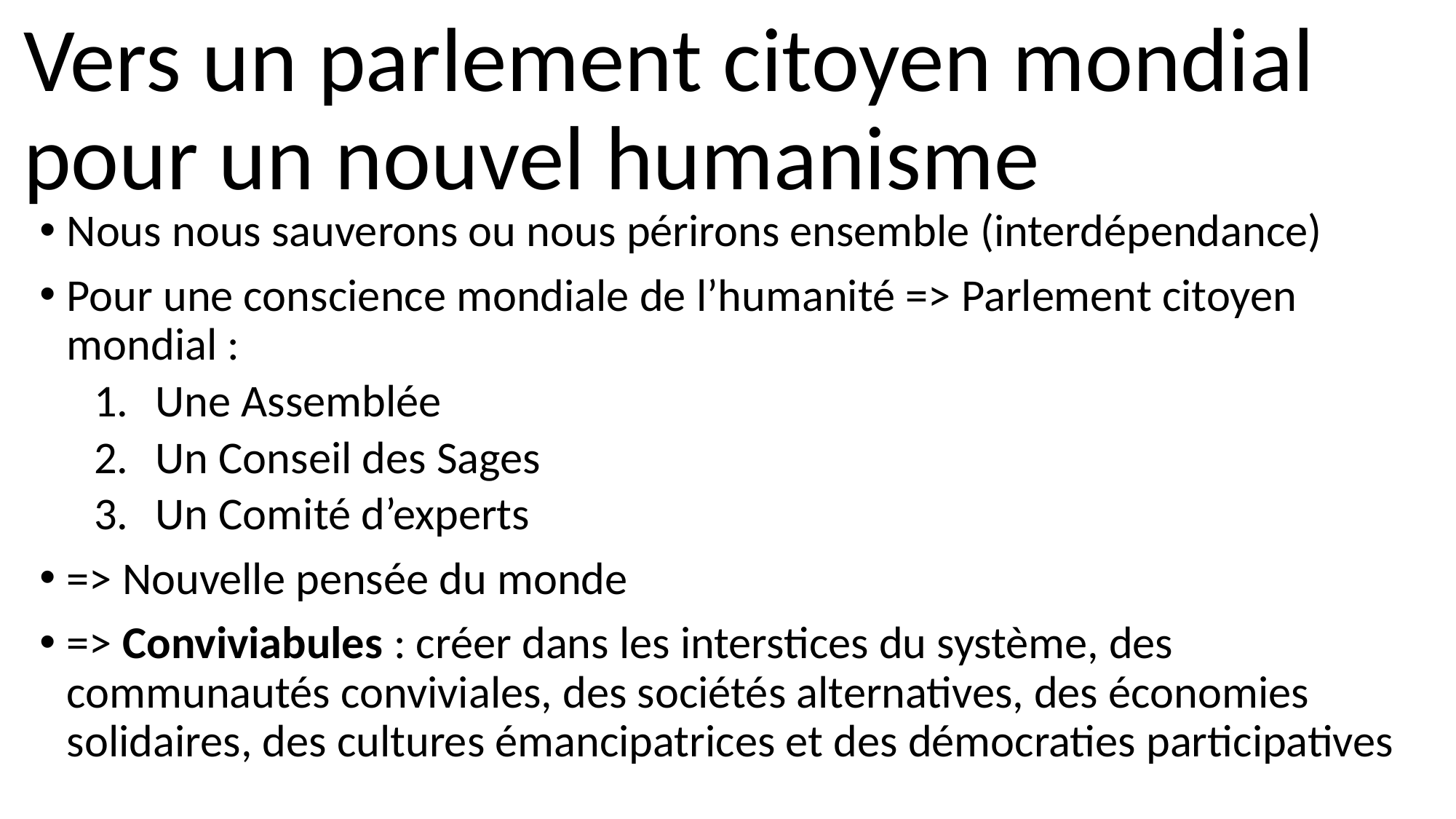

# Vers un parlement citoyen mondial pour un nouvel humanisme
Nous nous sauverons ou nous périrons ensemble (interdépendance)
Pour une conscience mondiale de l’humanité => Parlement citoyen mondial :
Une Assemblée
Un Conseil des Sages
Un Comité d’experts
=> Nouvelle pensée du monde
=> Conviviabules : créer dans les interstices du système, des communautés conviviales, des sociétés alternatives, des économies solidaires, des cultures émancipatrices et des démocraties participatives